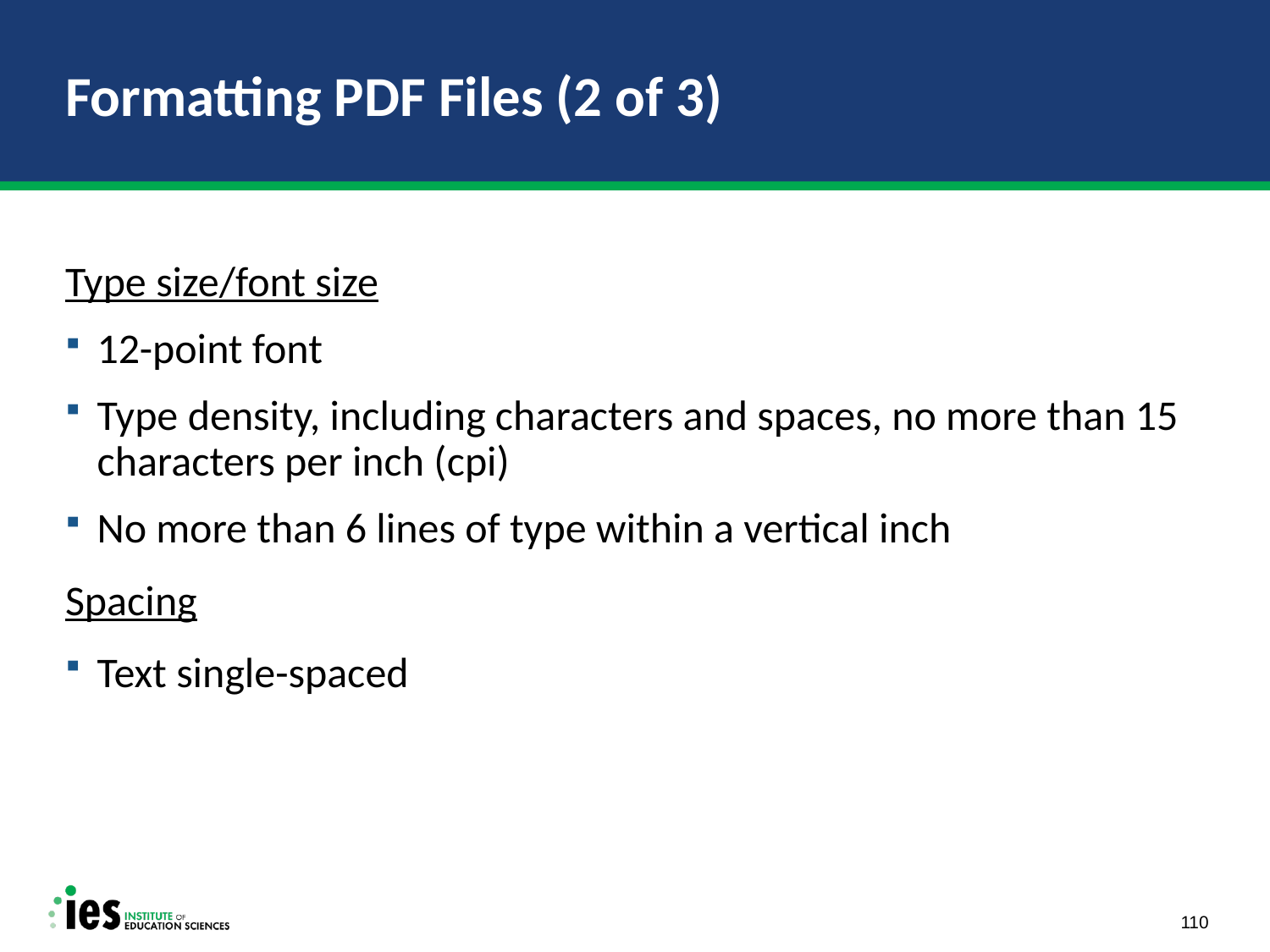

# Formatting PDF Files (2 of 3)
Type size/font size
12-point font
Type density, including characters and spaces, no more than 15 characters per inch (cpi)
No more than 6 lines of type within a vertical inch
Spacing
Text single-spaced

110